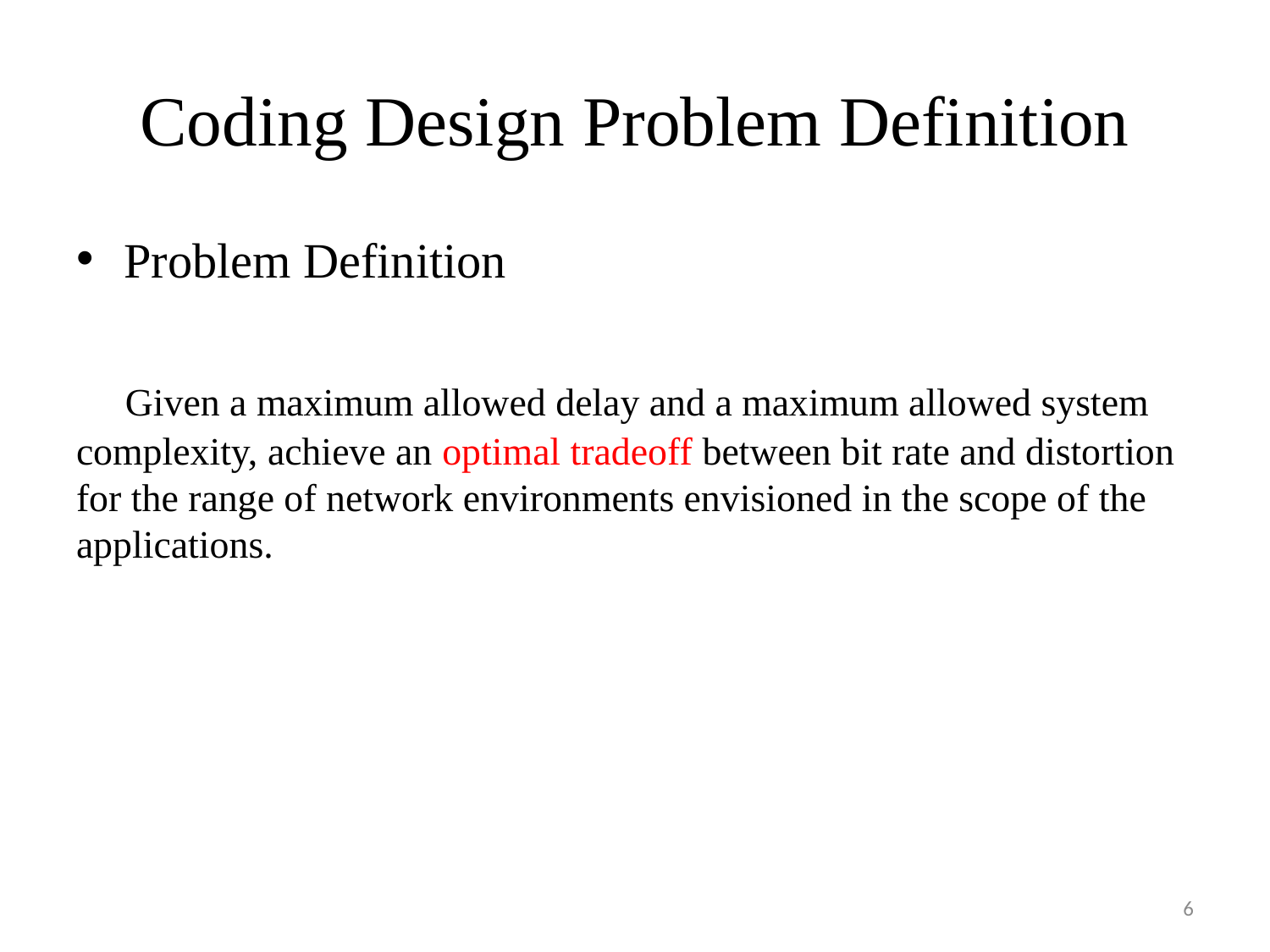

# Coding Design Problem Definition
Problem Definition

    Given a maximum allowed delay and a maximum allowed system complexity, achieve an optimal tradeoff between bit rate and distortion for the range of network environments envisioned in the scope of the applications.

6